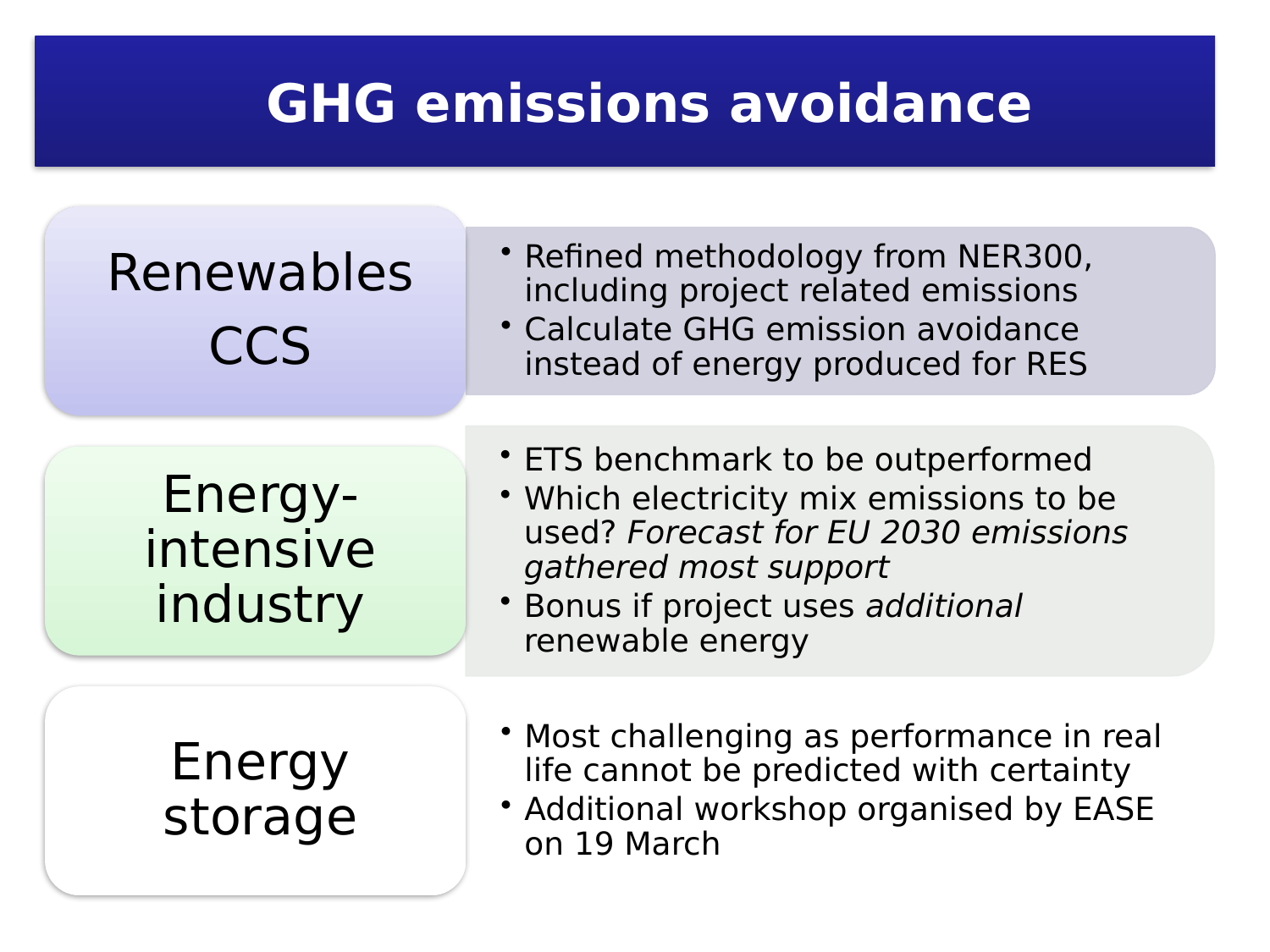

# GHG emissions avoidance
Refined methodology from NER300, including project related emissions
Calculate GHG emission avoidance instead of energy produced for RES
Renewables
CCS
ETS benchmark to be outperformed
Which electricity mix emissions to be used? Forecast for EU 2030 emissions gathered most support
Bonus if project uses additional renewable energy
Energy-intensive industry
Most challenging as performance in real life cannot be predicted with certainty
Additional workshop organised by EASE on 19 March
Energy storage